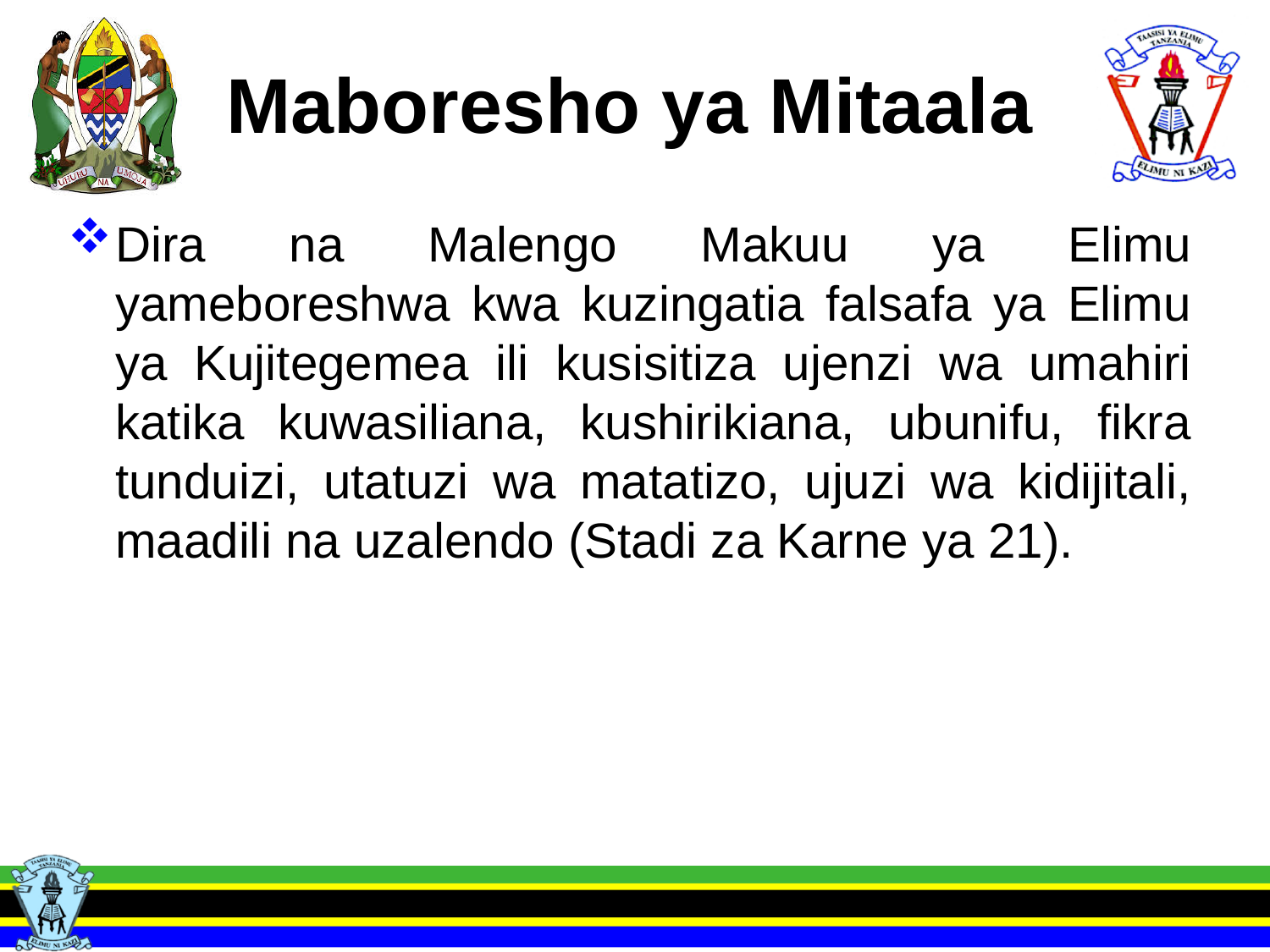

# Maboresho ya Mitaala
Dira na Malengo Makuu ya Elimu yameboreshwa kwa kuzingatia falsafa ya Elimu ya Kujitegemea ili kusisitiza ujenzi wa umahiri katika kuwasiliana, kushirikiana, ubunifu, fikra tunduizi, utatuzi wa matatizo, ujuzi wa kidijitali, maadili na uzalendo (Stadi za Karne ya 21).